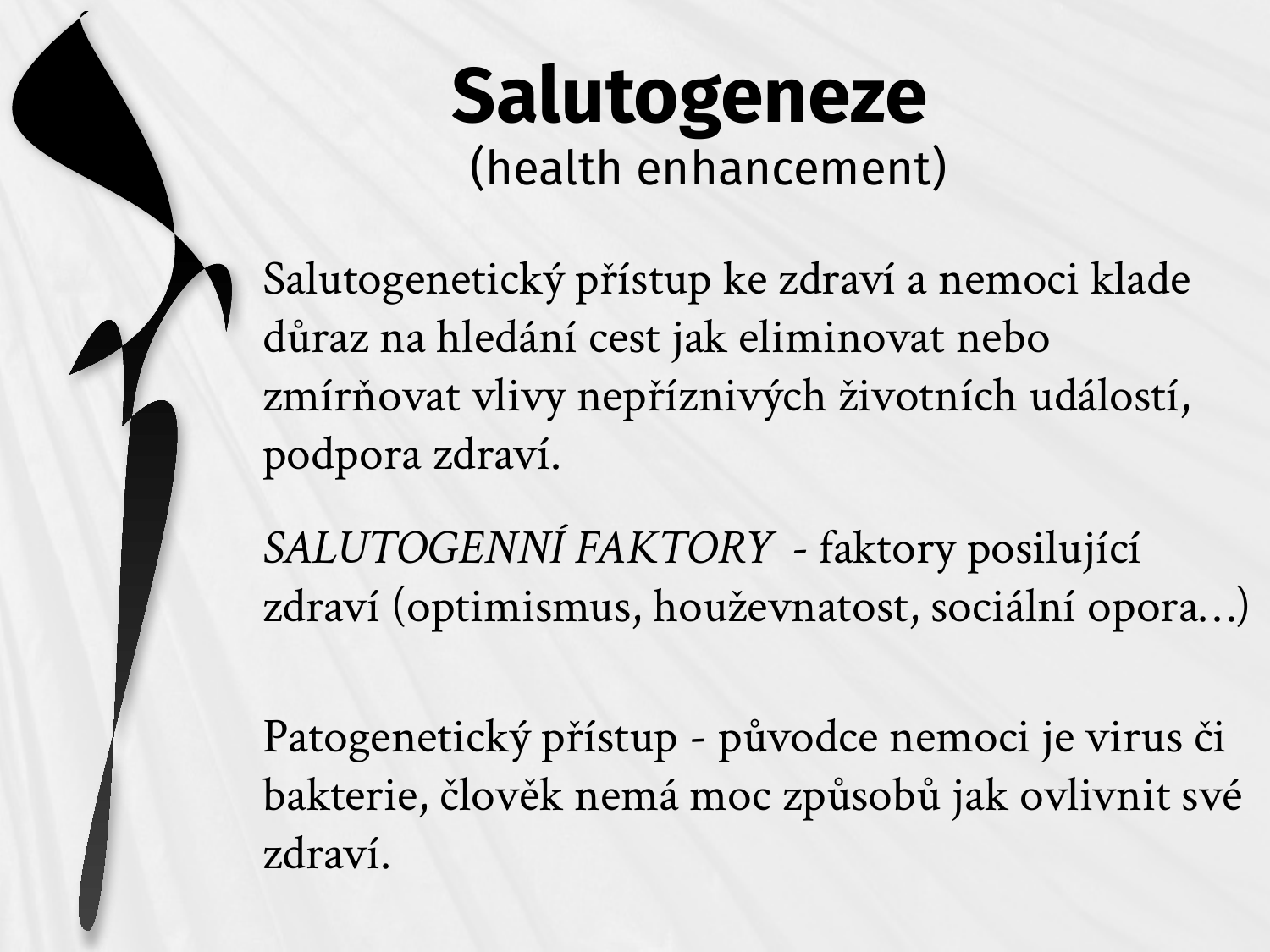

# Salutogeneze (health enhancement)
Salutogenetický přístup ke zdraví a nemoci klade důraz na hledání cest jak eliminovat nebo zmírňovat vlivy nepříznivých životních událostí, podpora zdraví.
SALUTOGENNÍ FAKTORY  - faktory posilující zdraví (optimismus, houževnatost, sociální opora…)

Patogenetický přístup - původce nemoci je virus či bakterie, člověk nemá moc způsobů jak ovlivnit své zdraví.